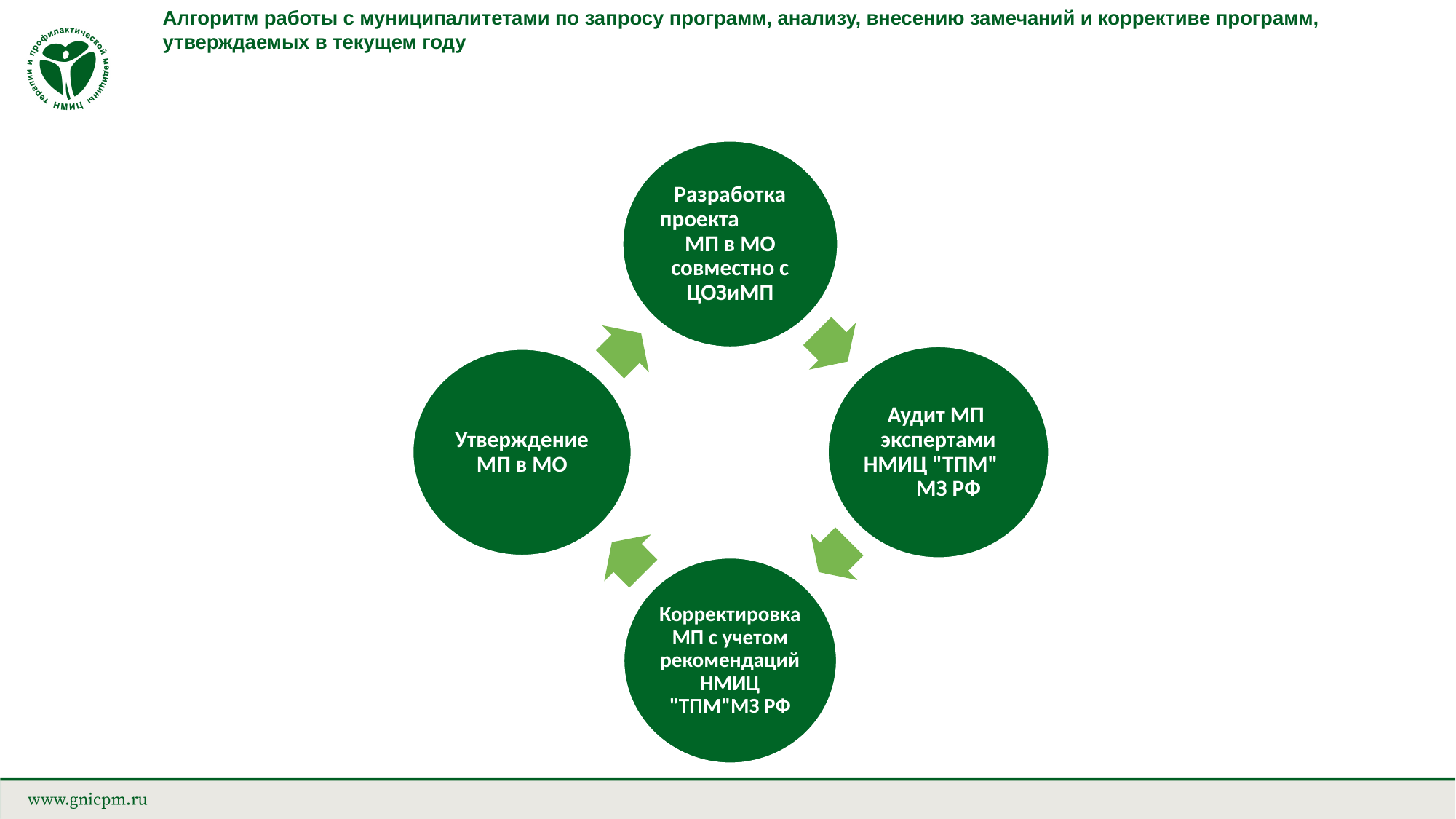

# Алгоритм работы с муниципалитетами по запросу программ, анализу, внесению замечаний и коррективе программ, утверждаемых в текущем году
Разработка проекта             МП в МО совместно с ЦОЗиМП

Аудит МП  экспертами НМИЦ "ТПМ"        МЗ РФ

Корректировка МП с учетом рекомендаций НМИЦ "ТПМ"МЗ РФ

Утверждение МП в МО